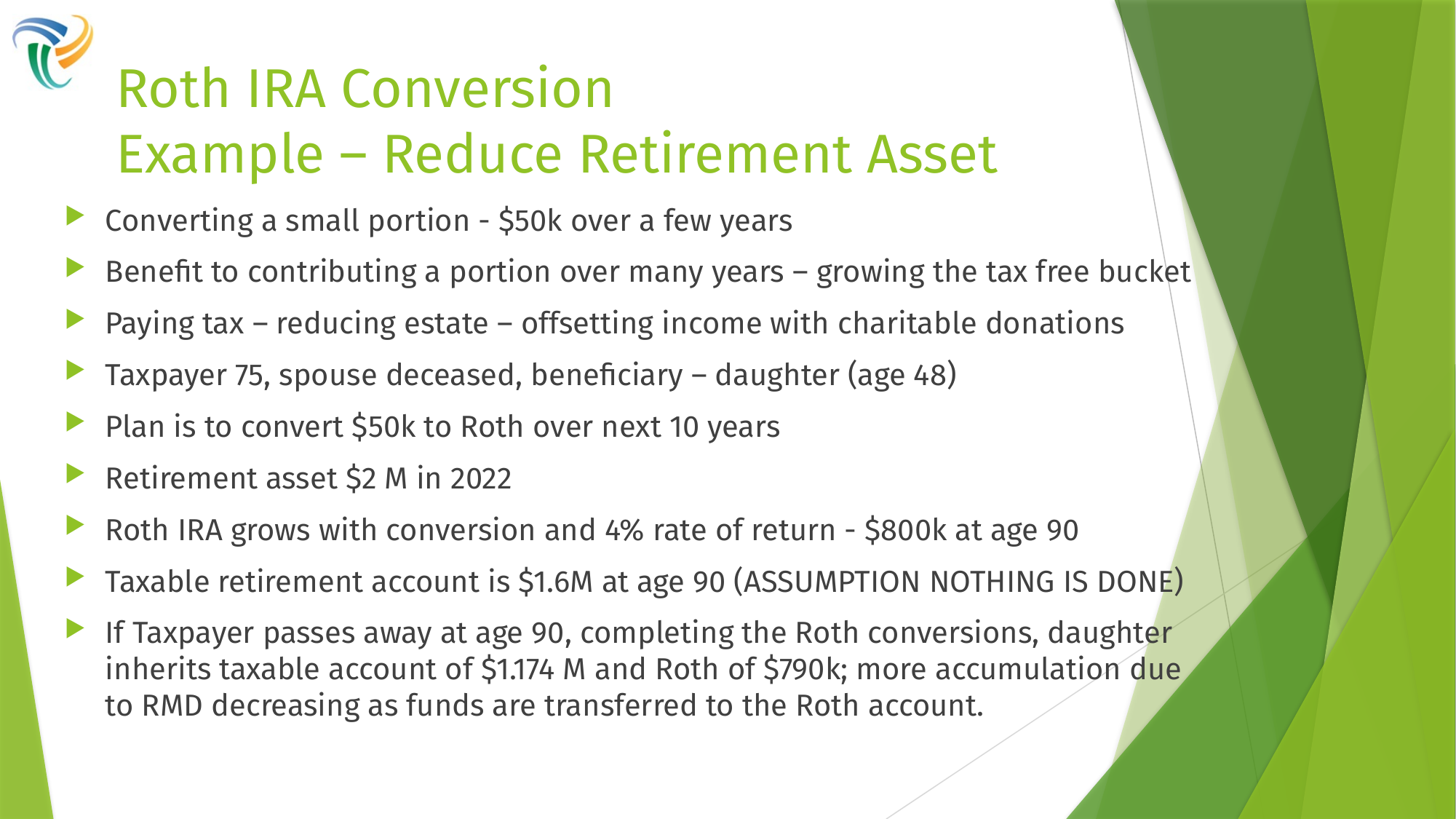

# Roth IRA Conversion Example – Reduce Retirement Asset
Converting a small portion - $50k over a few years
Benefit to contributing a portion over many years – growing the tax free bucket
Paying tax – reducing estate – offsetting income with charitable donations
Taxpayer 75, spouse deceased, beneficiary – daughter (age 48)
Plan is to convert $50k to Roth over next 10 years
Retirement asset $2 M in 2022
Roth IRA grows with conversion and 4% rate of return - $800k at age 90
Taxable retirement account is $1.6M at age 90 (ASSUMPTION NOTHING IS DONE)
If Taxpayer passes away at age 90, completing the Roth conversions, daughter inherits taxable account of $1.174 M and Roth of $790k; more accumulation due to RMD decreasing as funds are transferred to the Roth account.